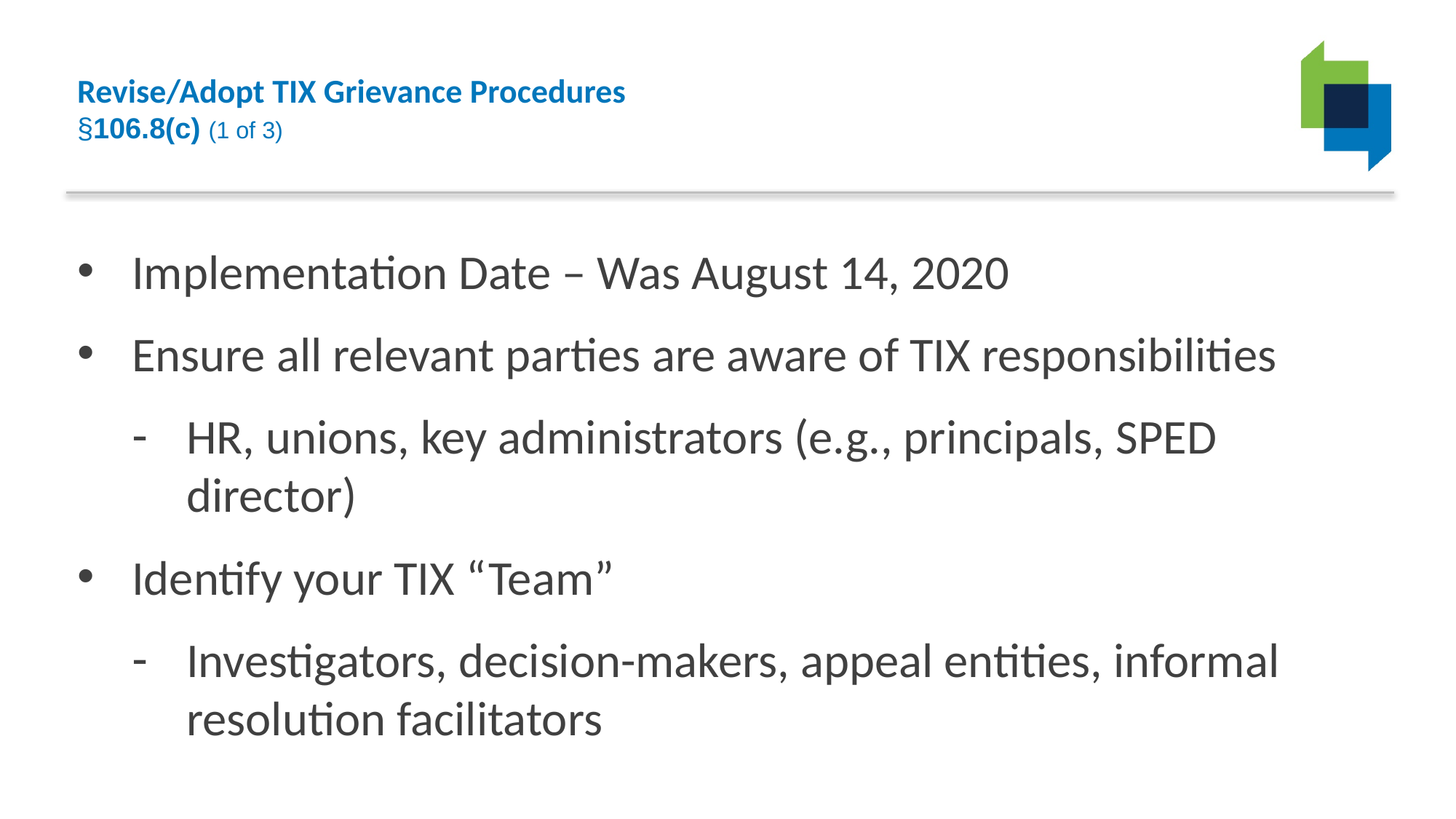

# Revise/Adopt TIX Grievance Procedures §106.8(c) (1 of 3)
Implementation Date – Was August 14, 2020
Ensure all relevant parties are aware of TIX responsibilities
HR, unions, key administrators (e.g., principals, SPED director)
Identify your TIX “Team”
Investigators, decision-makers, appeal entities, informal resolution facilitators